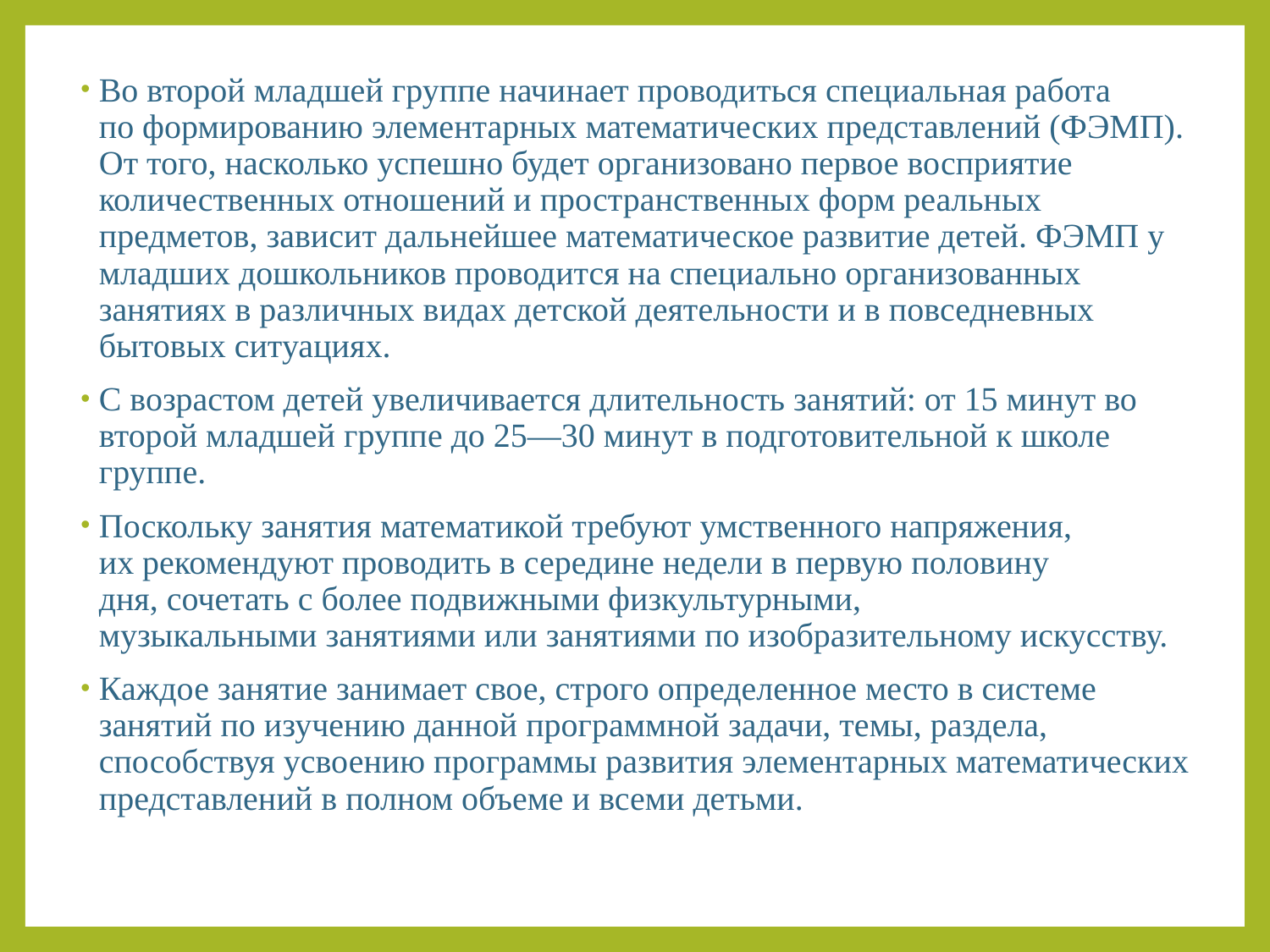

Во второй младшей группе начинает проводиться специальная работа по формированию элементарных математических представлений (ФЭМП). От того, насколько успешно будет организовано первое восприятие количественных отношений и пространственных форм реальных предметов, зависит дальнейшее математическое развитие детей. ФЭМП у младших дошкольников проводится на специально организованных занятиях в различных видах детской деятельности и в повседневных бытовых ситуациях.
С возрастом детей увеличивается длительность занятий: от 15 минут во второй младшей группе до 25—30 минут в подготовительной к школе группе.
Поскольку занятия математикой требуют умственного напряжения, их рекомендуют проводить в середине недели в первую половину дня, сочетать с более подвижными физкультурными, музыкальными занятиями или занятиями по изобразительному искусству.
Каждое занятие занимает свое, строго определенное место в системе занятий по изучению данной программной задачи, темы, раздела, способствуя усвоению программы развития элементарных математических представлений в полном объеме и всеми детьми.